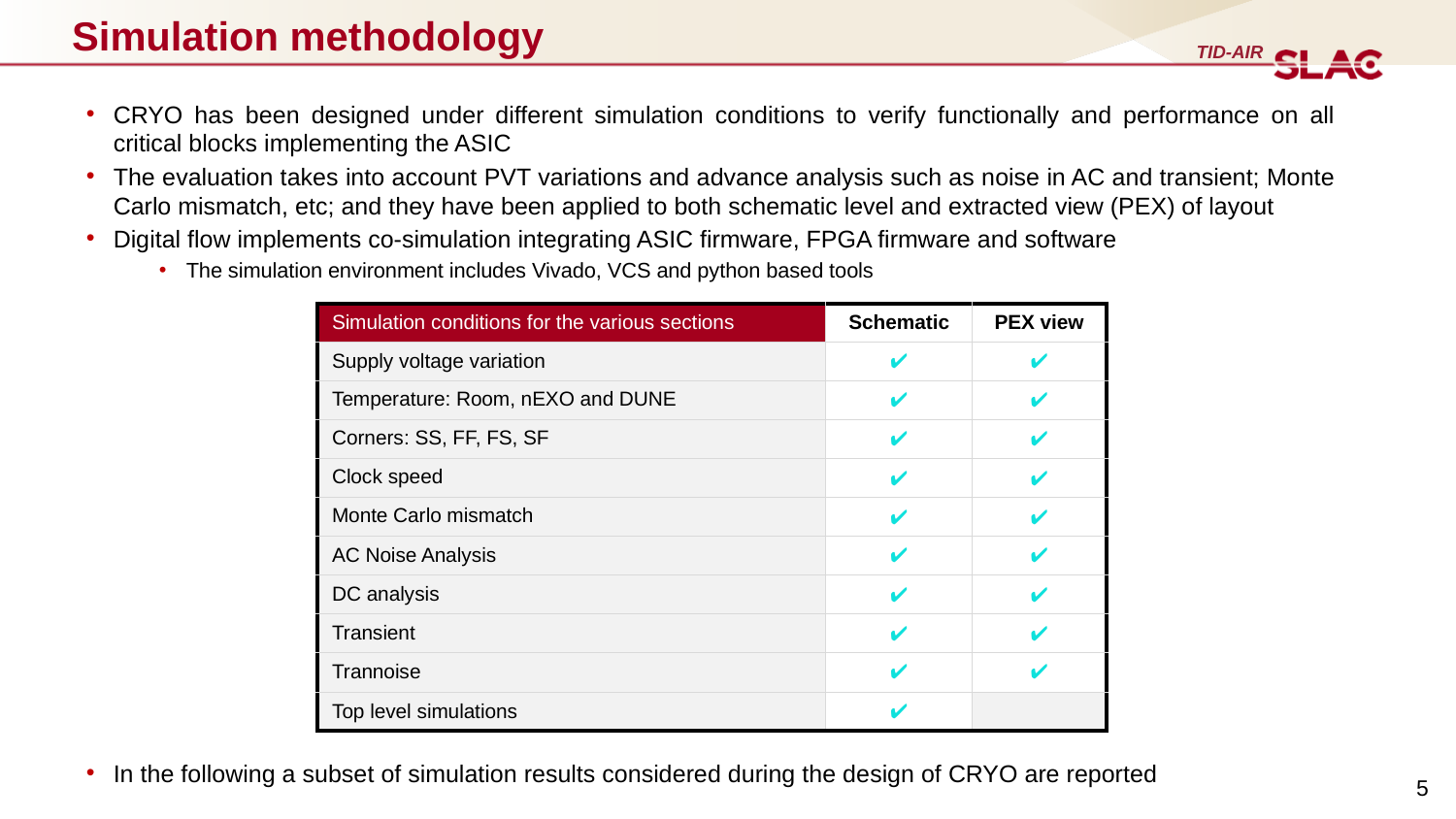

# Simulation methodology
CRYO has been designed under different simulation conditions to verify functionally and performance on all critical blocks implementing the ASIC
The evaluation takes into account PVT variations and advance analysis such as noise in AC and transient; Monte Carlo mismatch, etc; and they have been applied to both schematic level and extracted view (PEX) of layout
Digital flow implements co-simulation integrating ASIC firmware, FPGA firmware and software
The simulation environment includes Vivado, VCS and python based tools

In the following a subset of simulation results considered during the design of CRYO are reported
| Simulation conditions for the various sections | Schematic | PEX view |
| --- | --- | --- |
| Supply voltage variation | ✔ | ✔ |
| Temperature: Room, nEXO and DUNE | ✔ | ✔ |
| Corners: SS, FF, FS, SF | ✔ | ✔ |
| Clock speed | ✔ | ✔ |
| Monte Carlo mismatch | ✔ | ✔ |
| AC Noise Analysis | ✔ | ✔ |
| DC analysis | ✔ | ✔ |
| Transient | ✔ | ✔ |
| Trannoise | ✔ | ✔ |
| Top level simulations | ✔ |  |
5